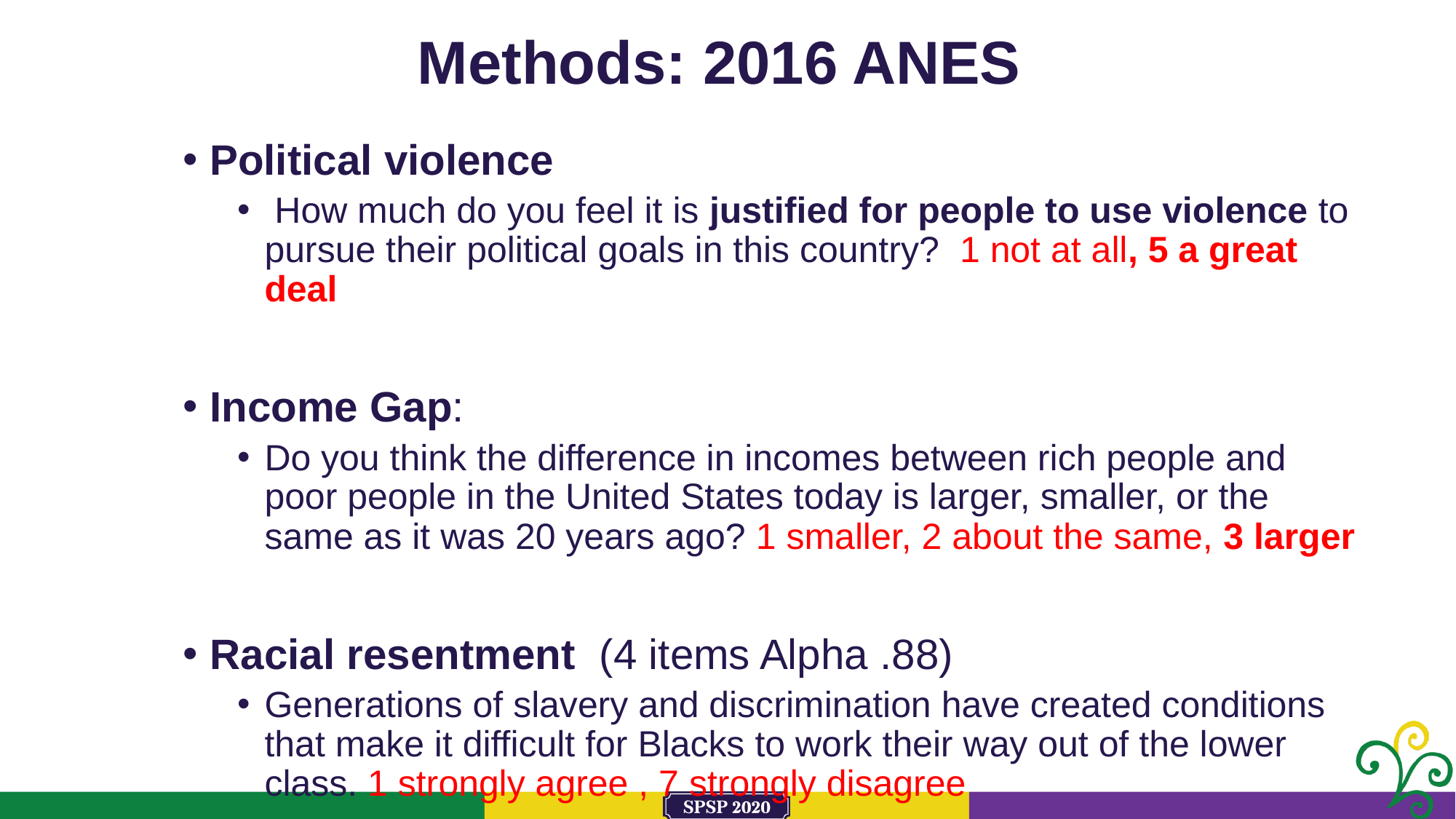

Methods: 2016 ANES
Political violence
 How much do you feel it is justified for people to use violence to pursue their political goals in this country?  1 not at all, 5 a great deal

Income Gap:
Do you think the difference in incomes between rich people and poor people in the United States today is larger, smaller, or the same as it was 20 years ago? 1 smaller, 2 about the same, 3 larger

Racial resentment  (4 items Alpha .88)
Generations of slavery and discrimination have created conditions that make it difficult for Blacks to work their way out of the lower class. 1 strongly agree , 7 strongly disagree